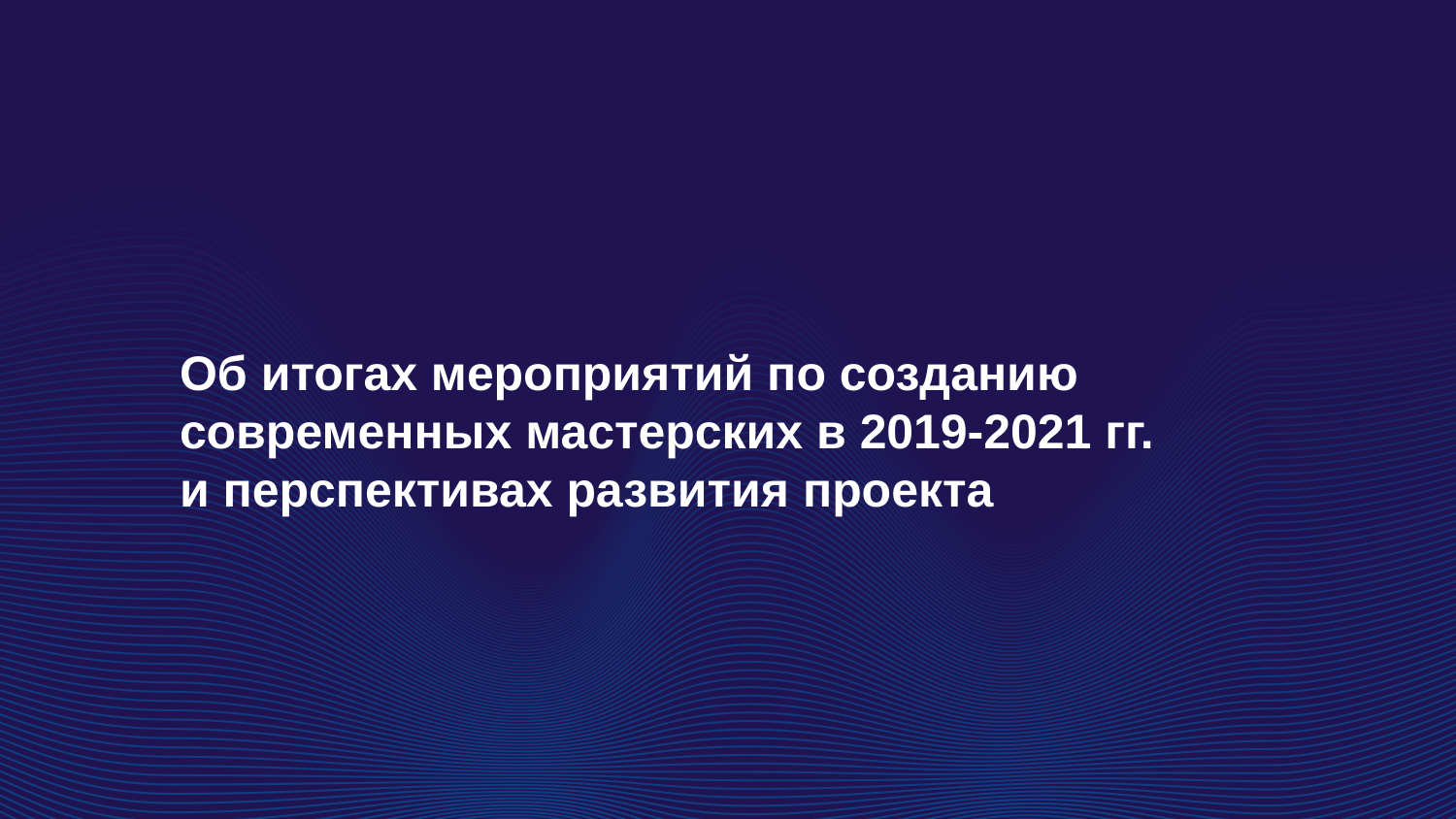

# Об итогах мероприятий по созданию современных мастерских в 2019-2021 гг. и перспективах развития проекта